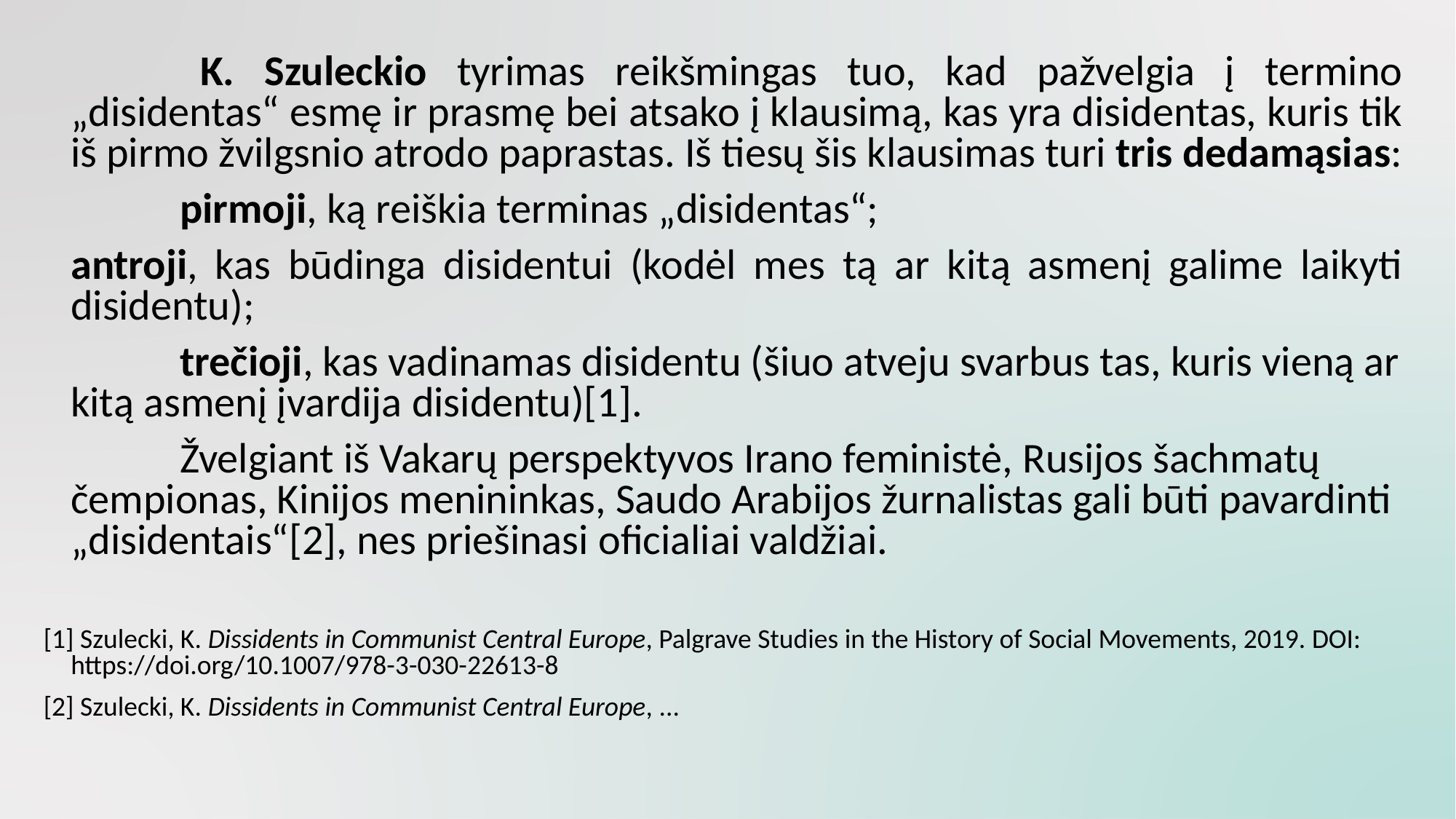

K. Szuleckio tyrimas reikšmingas tuo, kad pažvelgia į termino „disidentas“ esmę ir prasmę bei atsako į klausimą, kas yra disidentas, kuris tik iš pirmo žvilgsnio atrodo paprastas. Iš tiesų šis klausimas turi tris dedamąsias:
	 	pirmoji, ką reiškia terminas „disidentas“;
	antroji, kas būdinga disidentui (kodėl mes tą ar kitą asmenį galime laikyti disidentu);
	 	trečioji, kas vadinamas disidentu (šiuo atveju svarbus tas, kuris vieną ar kitą asmenį įvardija disidentu)[1].
	 	Žvelgiant iš Vakarų perspektyvos Irano feministė, Rusijos šachmatų čempionas, Kinijos menininkas, Saudo Arabijos žurnalistas gali būti pavardinti „disidentais“[2], nes priešinasi oficialiai valdžiai.

[1] Szulecki, K. Dissidents in Communist Central Europe, Palgrave Studies in the History of Social Movements, 2019. DOI: https://doi.org/10.1007/978-3-030-22613-8
[2] Szulecki, K. Dissidents in Communist Central Europe, ...